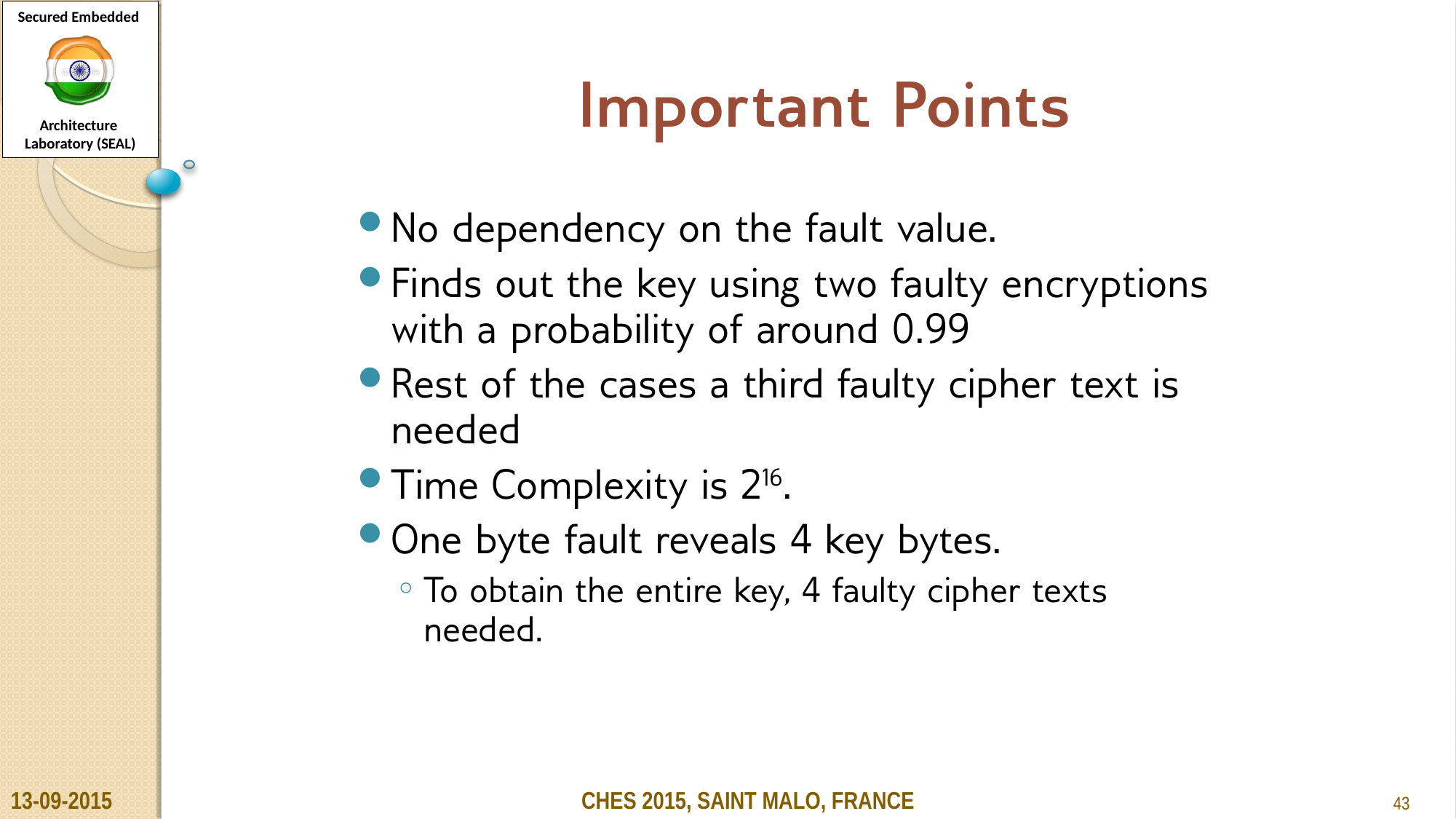

Important Points
No dependency on the fault value.
Finds out the key using two faulty encryptions with a probability of around 0.99
Rest of the cases a third faulty cipher text is needed
Time Complexity is 216.
One byte fault reveals 4 key bytes.
To obtain the entire key, 4 faulty cipher texts needed.